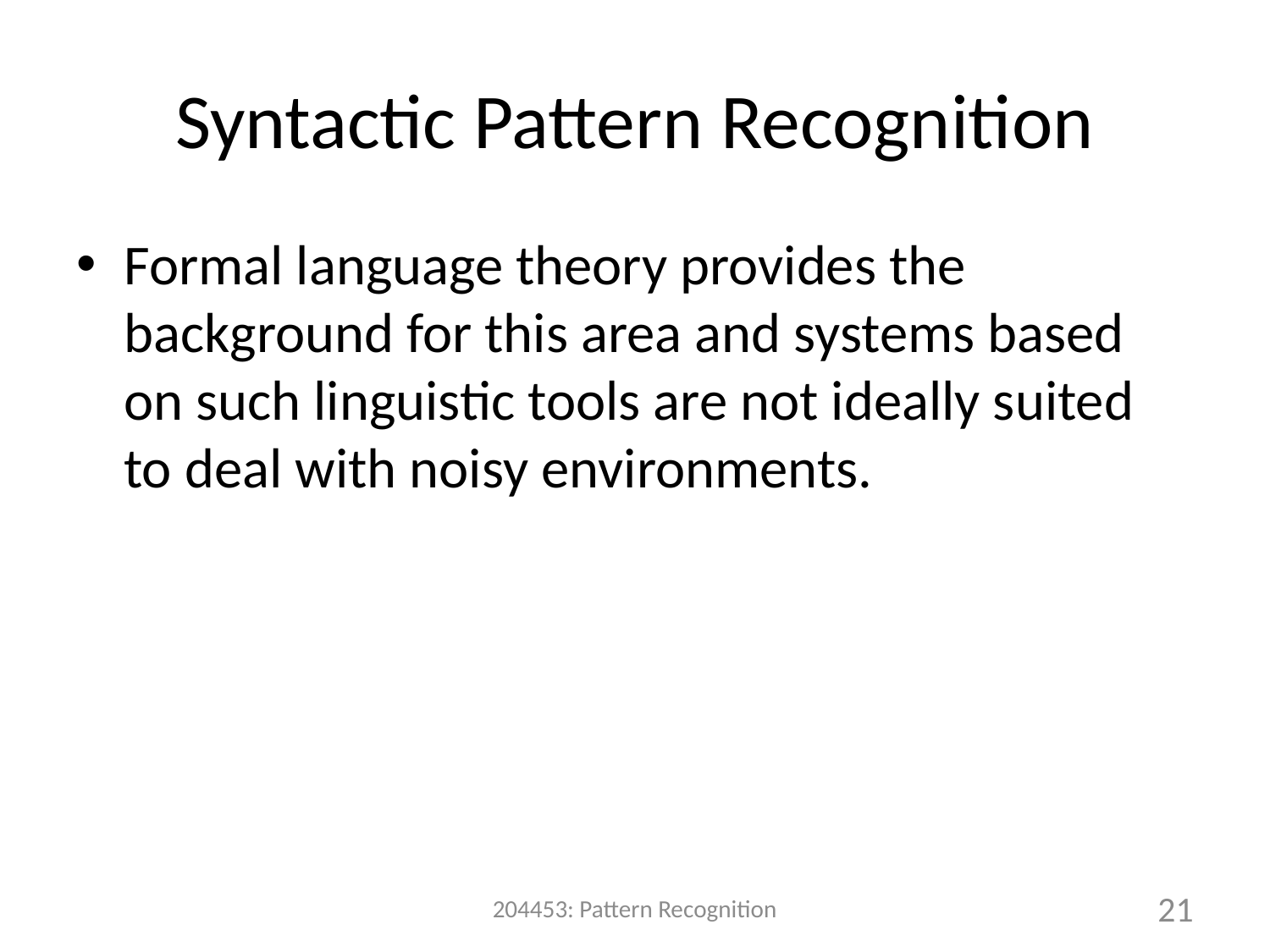

# Syntactic Pattern Recognition
Formal language theory provides the background for this area and systems based on such linguistic tools are not ideally suited to deal with noisy environments.
204453: Pattern Recognition
21